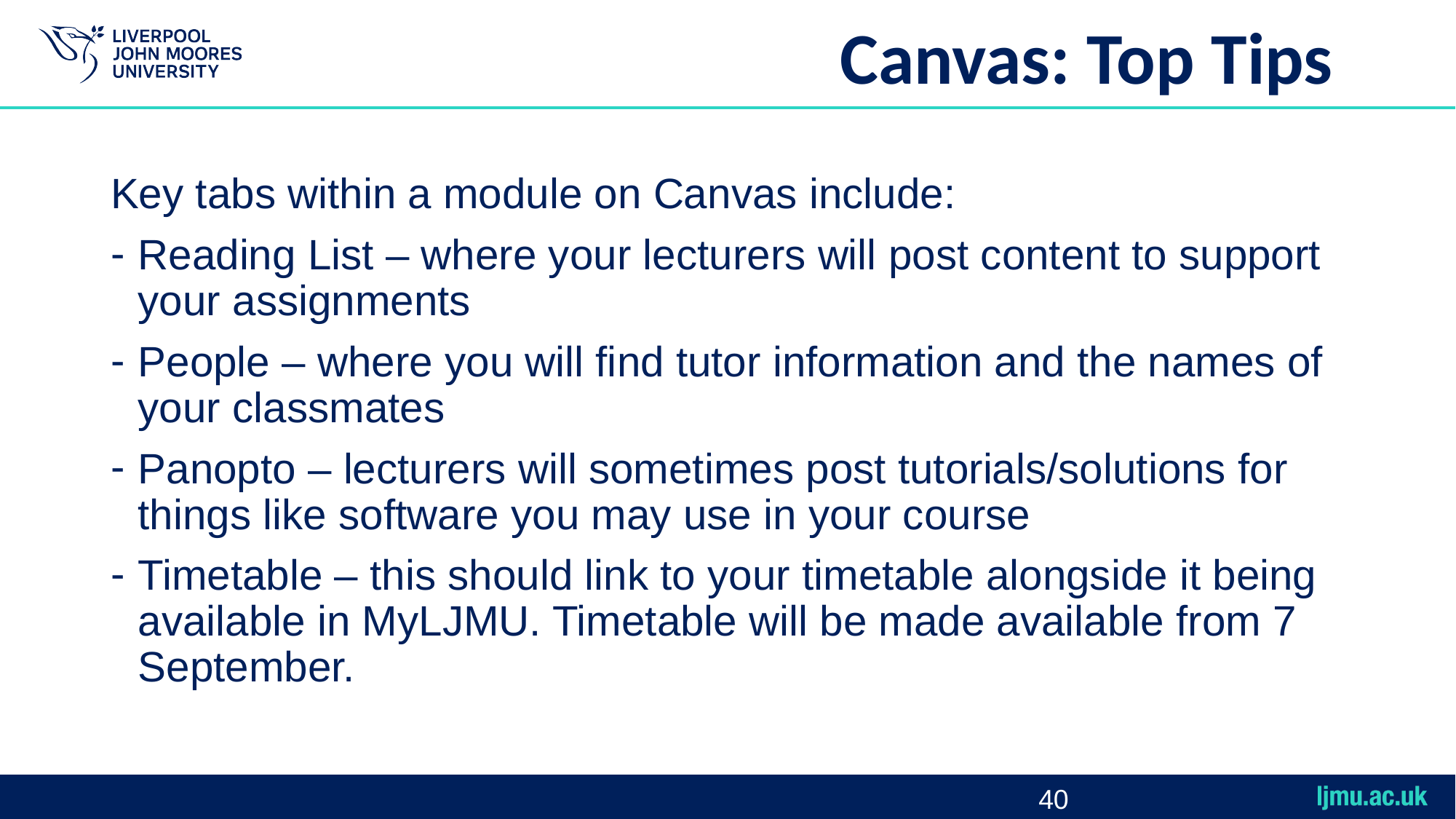

# Canvas: Top Tips,
Key tabs within a module on Canvas include:
Reading List – where your lecturers will post content to support your assignments
People – where you will find tutor information and the names of your classmates
Panopto – lecturers will sometimes post tutorials/solutions for things like software you may use in your course
Timetable – this should link to your timetable alongside it being available in MyLJMU. Timetable will be made available from 7 September.

40